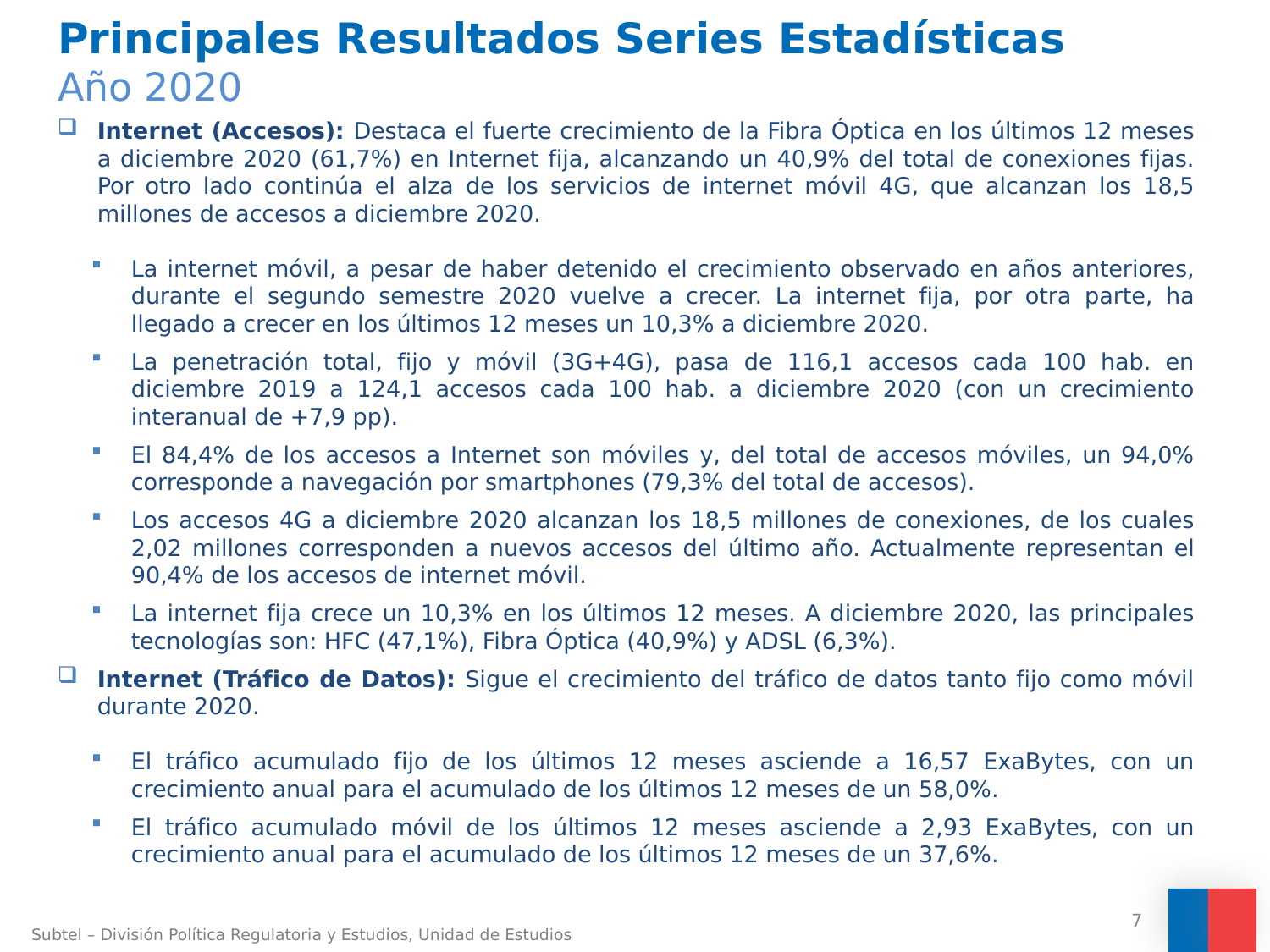

# Principales Resultados Series Estadísticas Año 2020

Internet (Accesos): Destaca el fuerte crecimiento de la Fibra Óptica en los últimos 12 meses a diciembre 2020 (61,7%) en Internet fija, alcanzando un 40,9% del total de conexiones fijas. Por otro lado continúa el alza de los servicios de internet móvil 4G, que alcanzan los 18,5 millones de accesos a diciembre 2020.

La internet móvil, a pesar de haber detenido el crecimiento observado en años anteriores, durante el segundo semestre 2020 vuelve a crecer. La internet fija, por otra parte, ha llegado a crecer en los últimos 12 meses un 10,3% a diciembre 2020.
La penetración total, fijo y móvil (3G+4G), pasa de 116,1 accesos cada 100 hab. en diciembre 2019 a 124,1 accesos cada 100 hab. a diciembre 2020 (con un crecimiento interanual de +7,9 pp).
El 84,4% de los accesos a Internet son móviles y, del total de accesos móviles, un 94,0% corresponde a navegación por smartphones (79,3% del total de accesos).
Los accesos 4G a diciembre 2020 alcanzan los 18,5 millones de conexiones, de los cuales 2,02 millones corresponden a nuevos accesos del último año. Actualmente representan el 90,4% de los accesos de internet móvil.
La internet fija crece un 10,3% en los últimos 12 meses. A diciembre 2020, las principales tecnologías son: HFC (47,1%), Fibra Óptica (40,9%) y ADSL (6,3%).
Internet (Tráfico de Datos): Sigue el crecimiento del tráfico de datos tanto fijo como móvil durante 2020.

El tráfico acumulado fijo de los últimos 12 meses asciende a 16,57 ExaBytes, con un crecimiento anual para el acumulado de los últimos 12 meses de un 58,0%.
El tráfico acumulado móvil de los últimos 12 meses asciende a 2,93 ExaBytes, con un crecimiento anual para el acumulado de los últimos 12 meses de un 37,6%.

7
Subtel – División Política Regulatoria y Estudios, Unidad de Estudios